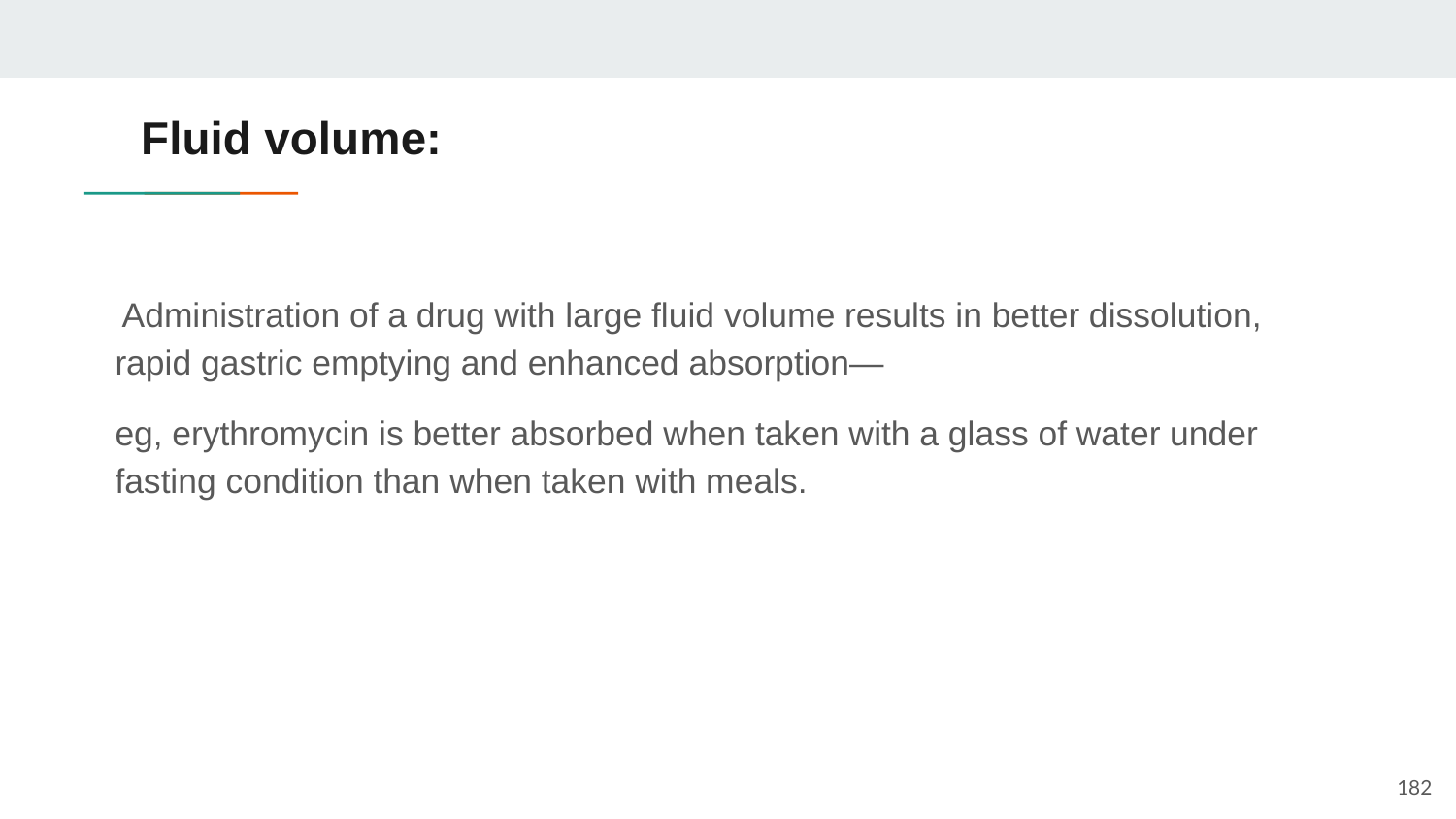

# Fluid volume:

 Administration of a drug with large fluid volume results in better dissolution, rapid gastric emptying and enhanced absorption—
eg, erythromycin is better absorbed when taken with a glass of water under fasting condition than when taken with meals.
182